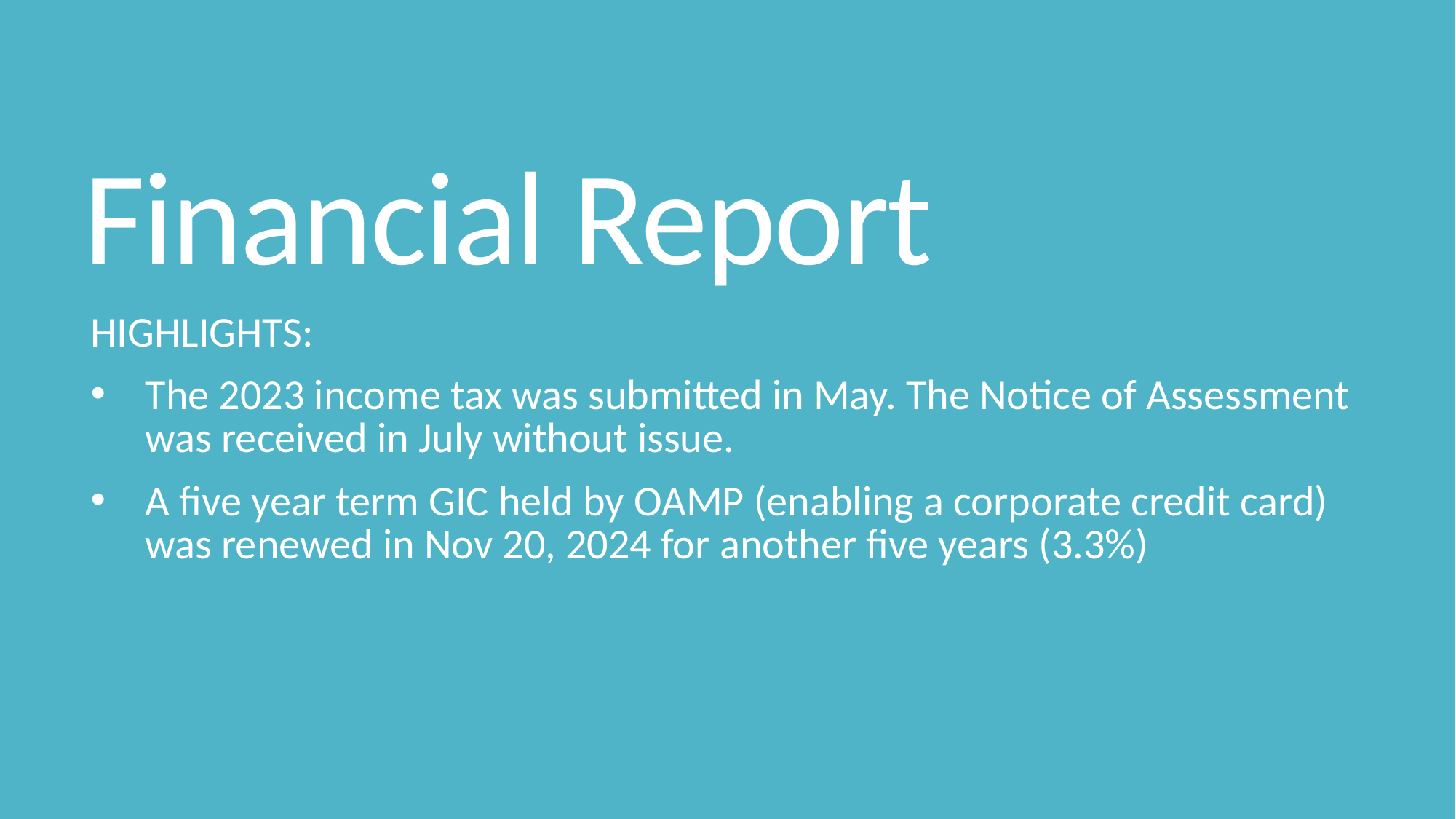

# Financial Report
HIGHLIGHTS:
The 2023 income tax was submitted in May. The Notice of Assessment was received in July without issue.
A five year term GIC held by OAMP (enabling a corporate credit card) was renewed in Nov 20, 2024 for another five years (3.3%)